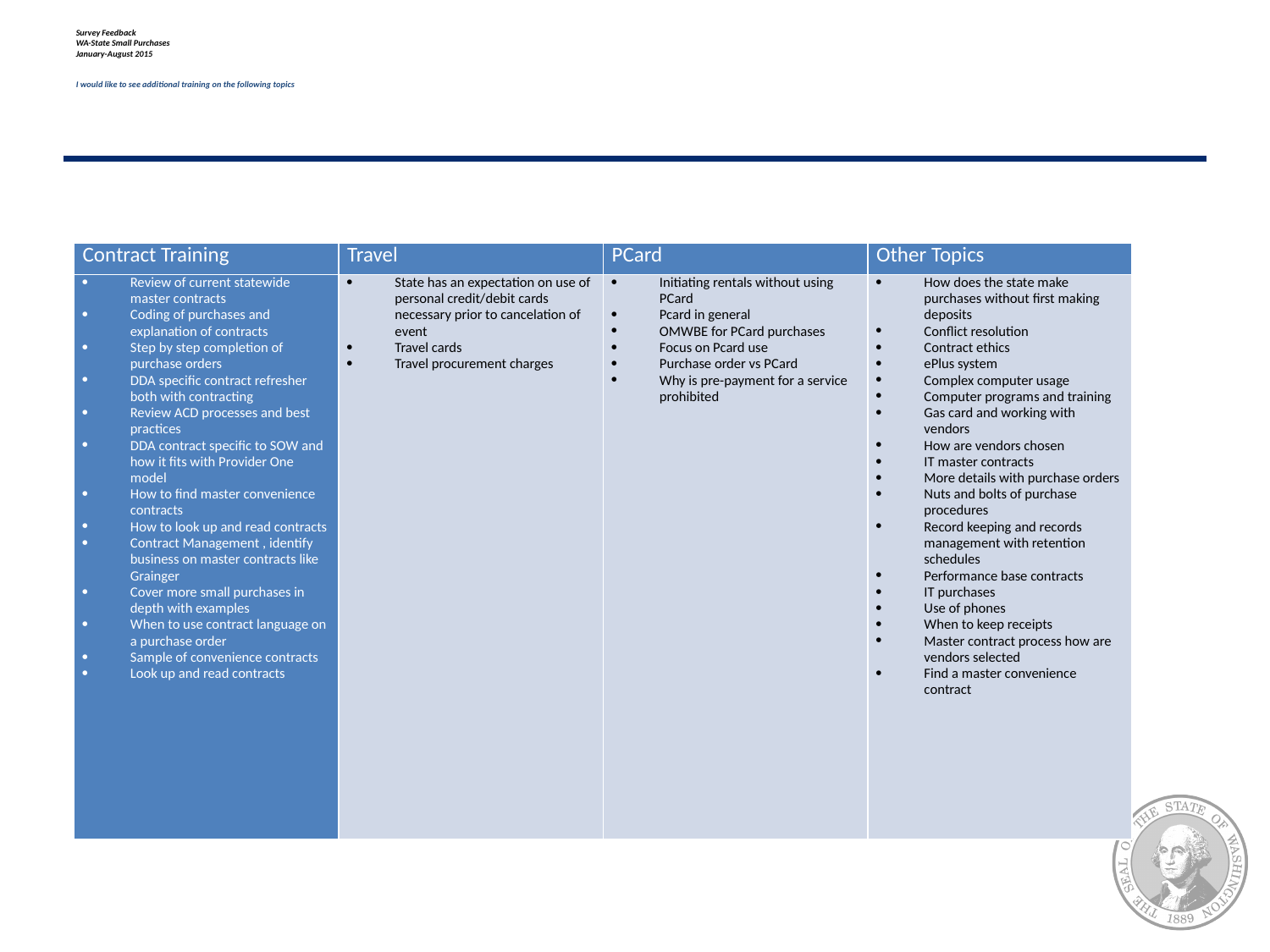

# Survey Feedback WA-State Small Purchases January-August 2015 I would like to see additional training on the following topics
| Contract Training | Travel | PCard | Other Topics |
| --- | --- | --- | --- |
| Review of current statewide master contracts Coding of purchases and explanation of contracts Step by step completion of purchase orders DDA specific contract refresher both with contracting Review ACD processes and best practices DDA contract specific to SOW and how it fits with Provider One model How to find master convenience contracts How to look up and read contracts Contract Management , identify business on master contracts like Grainger Cover more small purchases in depth with examples When to use contract language on a purchase order Sample of convenience contracts Look up and read contracts | State has an expectation on use of personal credit/debit cards necessary prior to cancelation of event Travel cards Travel procurement charges | Initiating rentals without using PCard Pcard in general OMWBE for PCard purchases Focus on Pcard use Purchase order vs PCard Why is pre-payment for a service prohibited | How does the state make purchases without first making deposits Conflict resolution Contract ethics ePlus system Complex computer usage Computer programs and training Gas card and working with vendors How are vendors chosen IT master contracts More details with purchase orders Nuts and bolts of purchase procedures Record keeping and records management with retention schedules Performance base contracts IT purchases Use of phones When to keep receipts Master contract process how are vendors selected Find a master convenience contract |